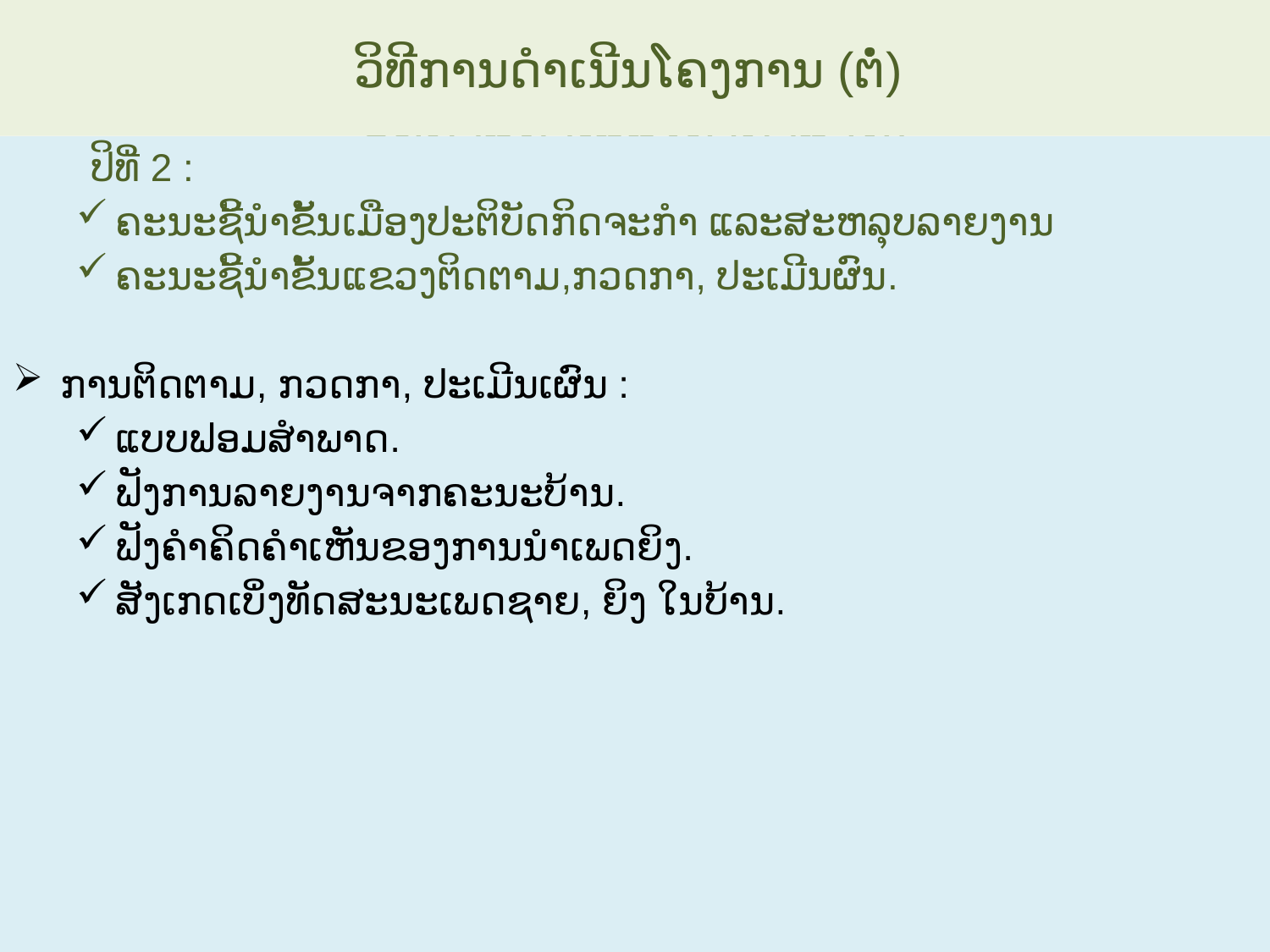

ວິທີການດຳເນີນໂຄງການ (ຕໍ່)
# ວິທີການດຳເນີນໂຄງການ (ຕໍ່)
	   ປິທີ່ 2 :
ຄະນະຊີ້ນໍາຂັ້ນເມືອງປະຕິບັດກິດຈະກໍາ ແລະສະຫລຸບລາຍງານ
ຄະນະຊີ້ນໍາຂັ້ນແຂວງຕິດຕາມ,ກວດກາ, ປະເມີນຜົນ.

ການຕິດຕາມ, ກວດກາ, ປະເມີນເຜົນ :
ແບບຟອມສໍາພາດ.
ຟັງການລາຍງານຈາກຄະນະບ້ານ.
ຟັງຄໍາຄິດຄໍາເຫັນຂອງການນໍາເພດຍິງ.
ສັງເກດເບິ່ງທັດສະນະເພດຊາຍ, ຍິງ ໃນບ້ານ.